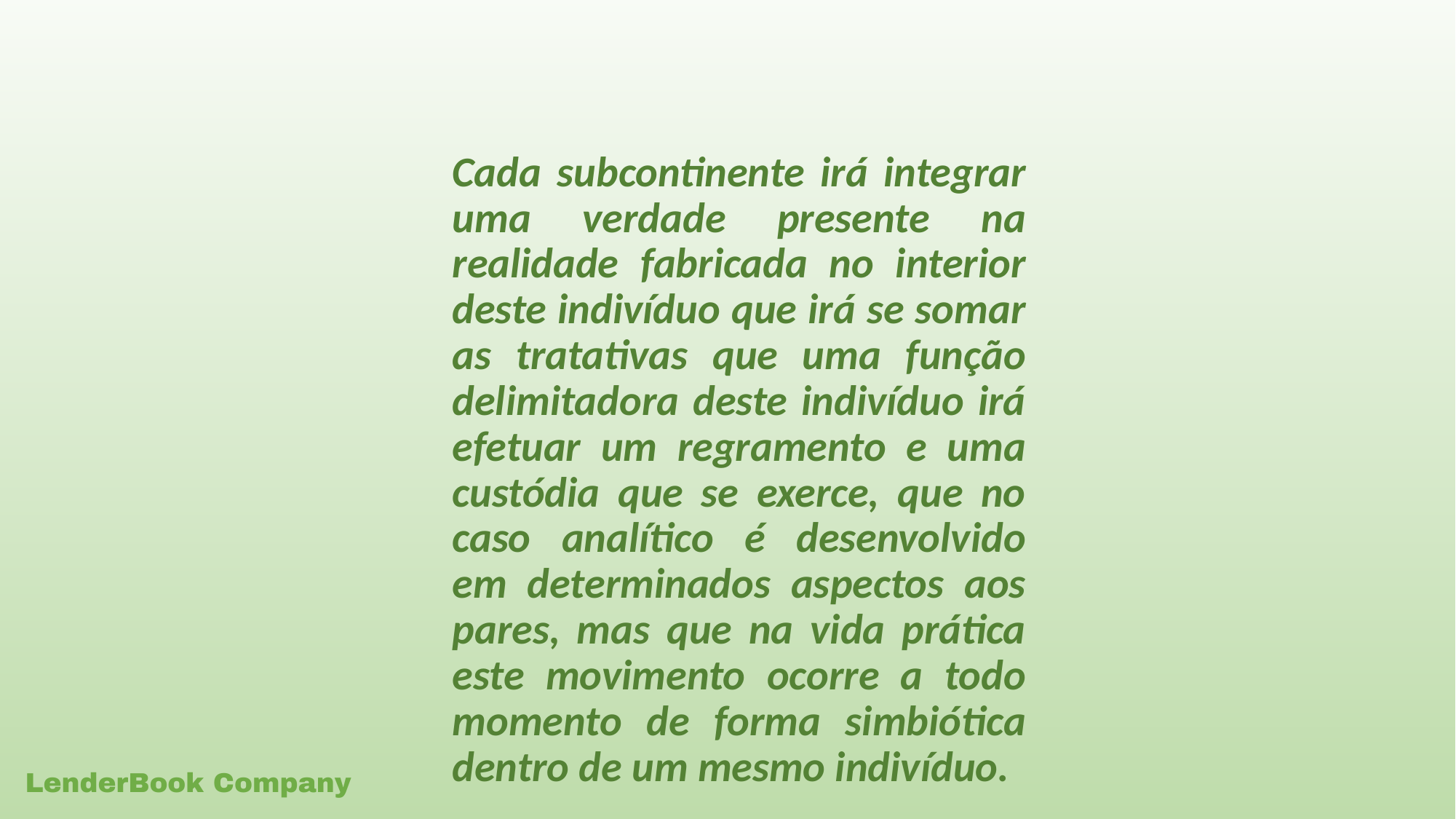

Cada subcontinente irá integrar uma verdade presente na realidade fabricada no interior deste indivíduo que irá se somar as tratativas que uma função delimitadora deste indivíduo irá efetuar um regramento e uma custódia que se exerce, que no caso analítico é desenvolvido em determinados aspectos aos pares, mas que na vida prática este movimento ocorre a todo momento de forma simbiótica dentro de um mesmo indivíduo.
LenderBook Company